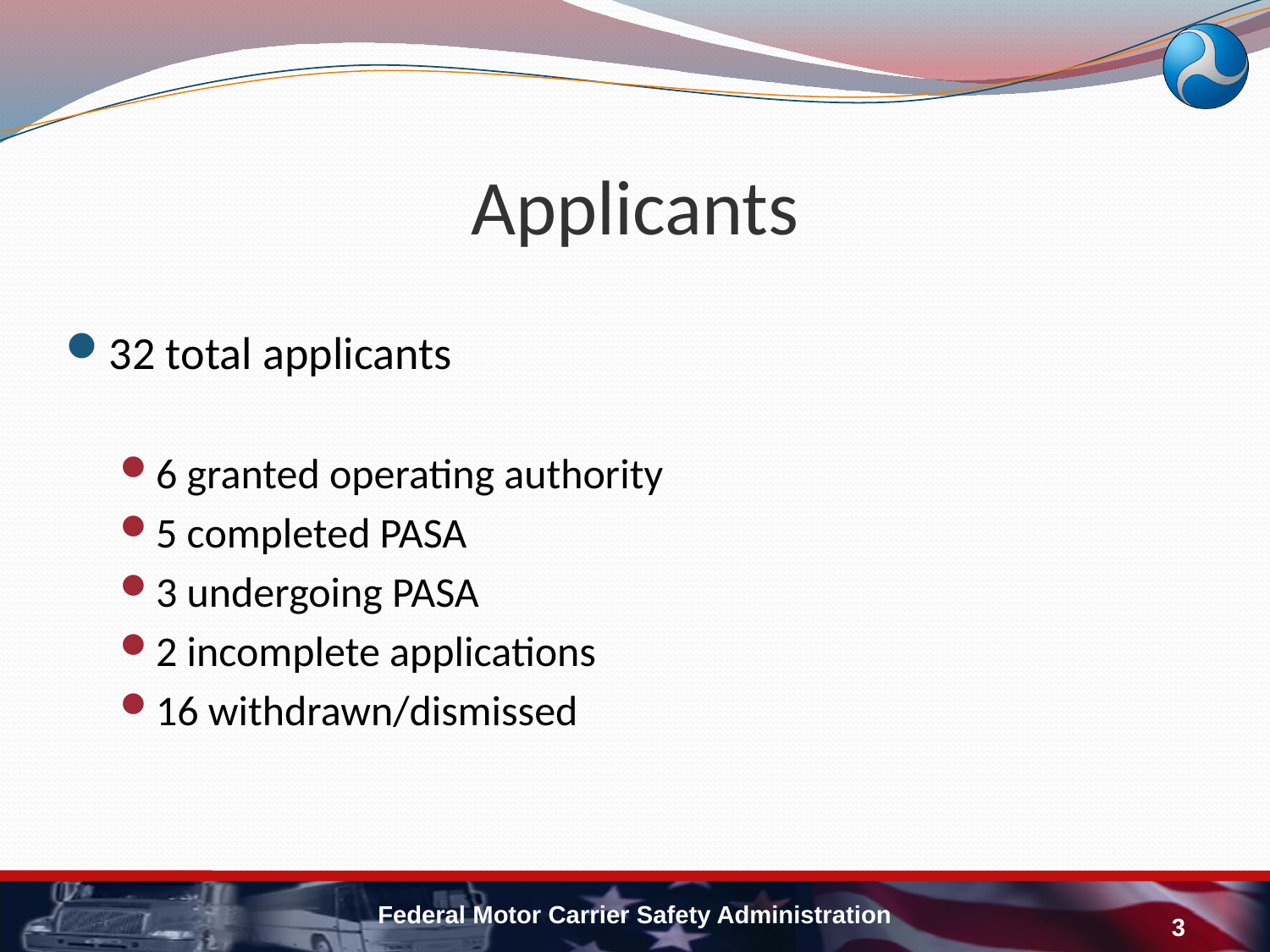

# Applicants
32 total applicants

6 granted operating authority
5 completed PASA
3 undergoing PASA
2 incomplete applications
16 withdrawn/dismissed

Federal Motor Carrier Safety Administration
3